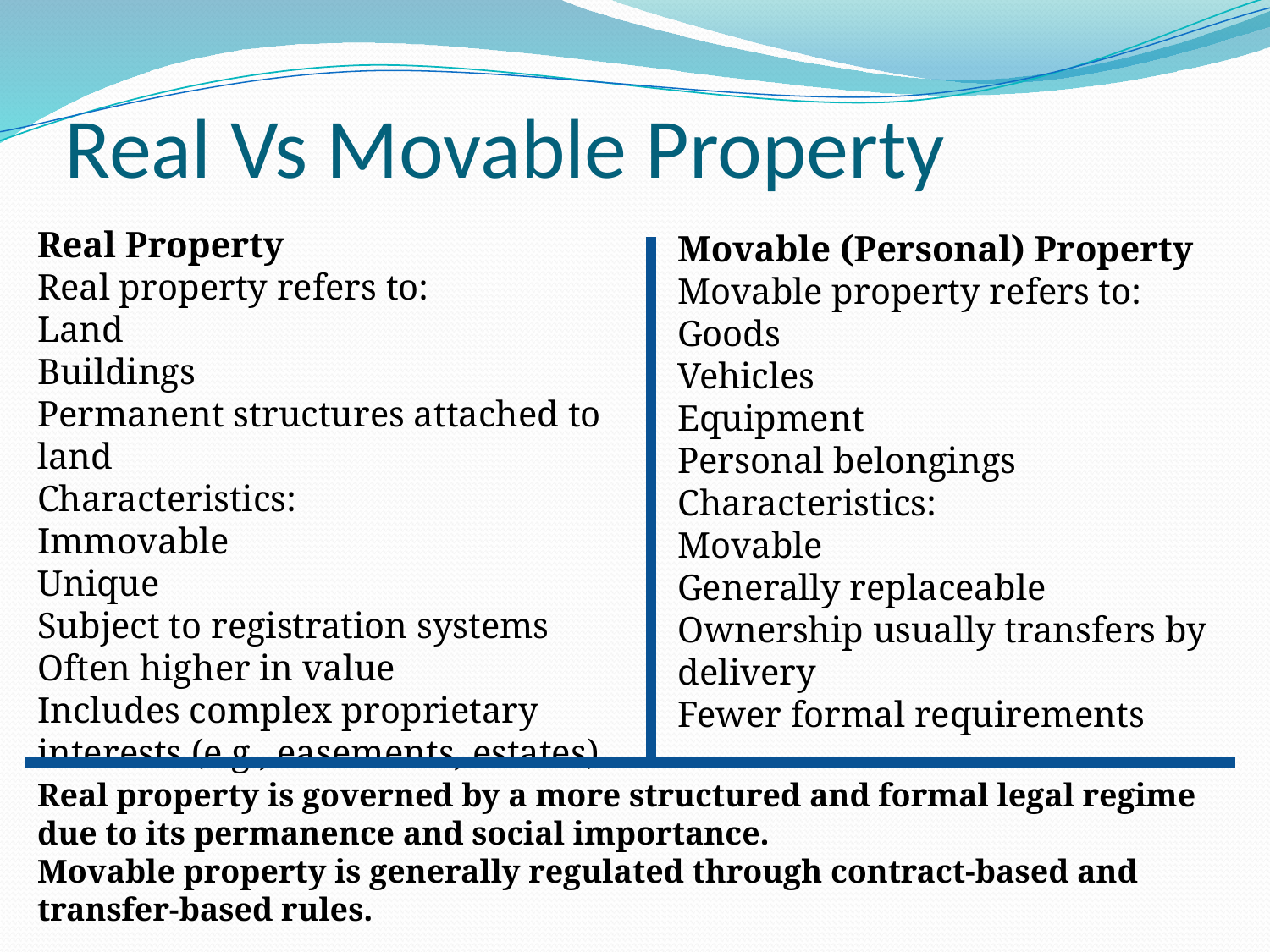

# Real Vs Movable Property
Real Property
Real property refers to:
Land
Buildings
Permanent structures attached to land
Characteristics:
Immovable
Unique
Subject to registration systems
Often higher in value
Includes complex proprietary interests (e.g., easements, estates)
Movable (Personal) Property
Movable property refers to:
Goods
Vehicles
Equipment
Personal belongings
Characteristics:
Movable
Generally replaceable
Ownership usually transfers by delivery
Fewer formal requirements
Real property is governed by a more structured and formal legal regime due to its permanence and social importance.
Movable property is generally regulated through contract-based and transfer-based rules.